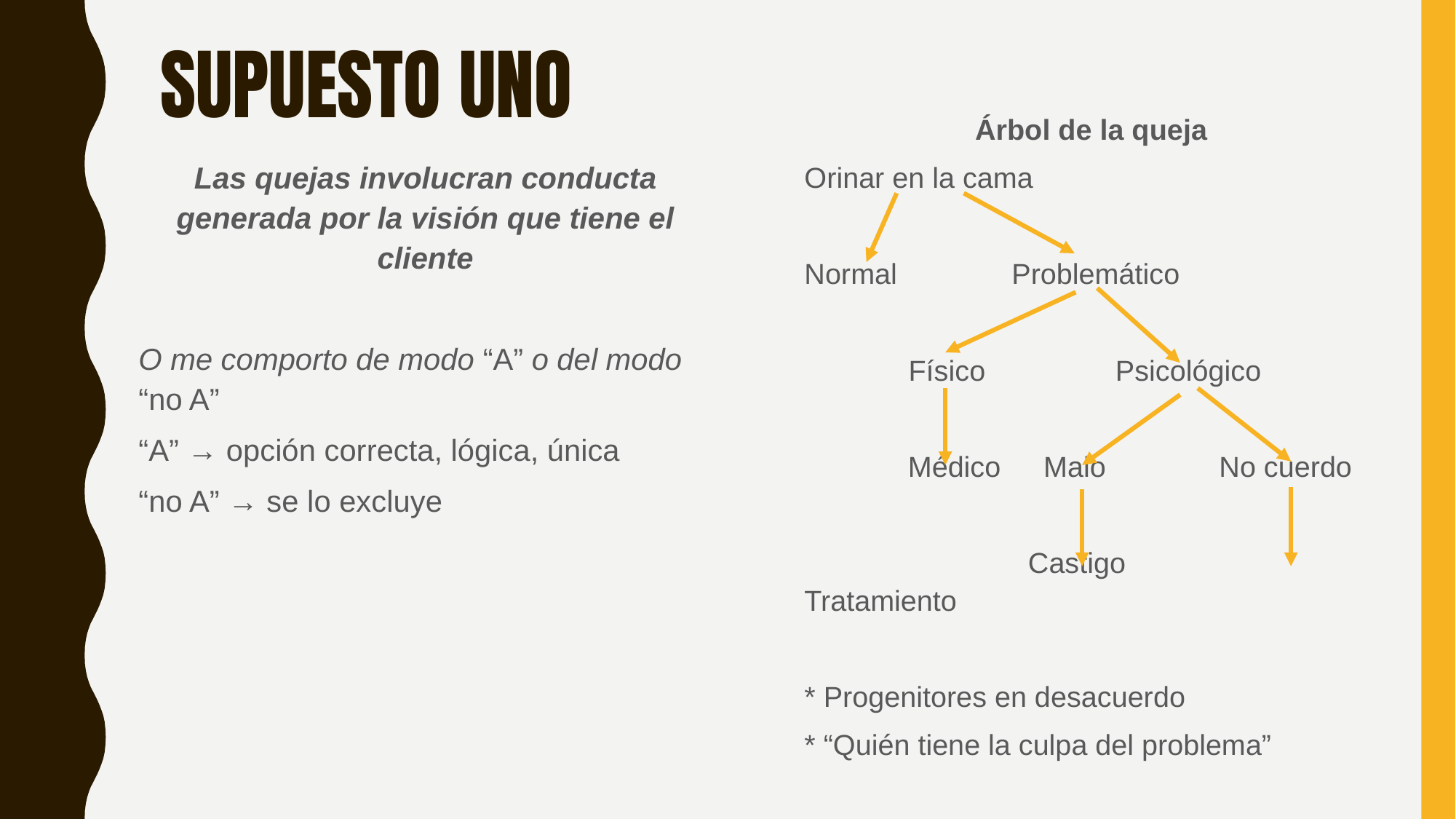

# SUPUESTO UNO
Árbol de la queja
Orinar en la cama

Normal		Problemático

             Físico		Psicológico

	Médico	    Malo		No cuerdo

	               Castigo	            Tratamiento

* Progenitores en desacuerdo
* “Quién tiene la culpa del problema”
Las quejas involucran conducta generada por la visión que tiene el cliente

O me comporto de modo “A” o del modo “no A”
“A” → opción correcta, lógica, única
“no A” → se lo excluye